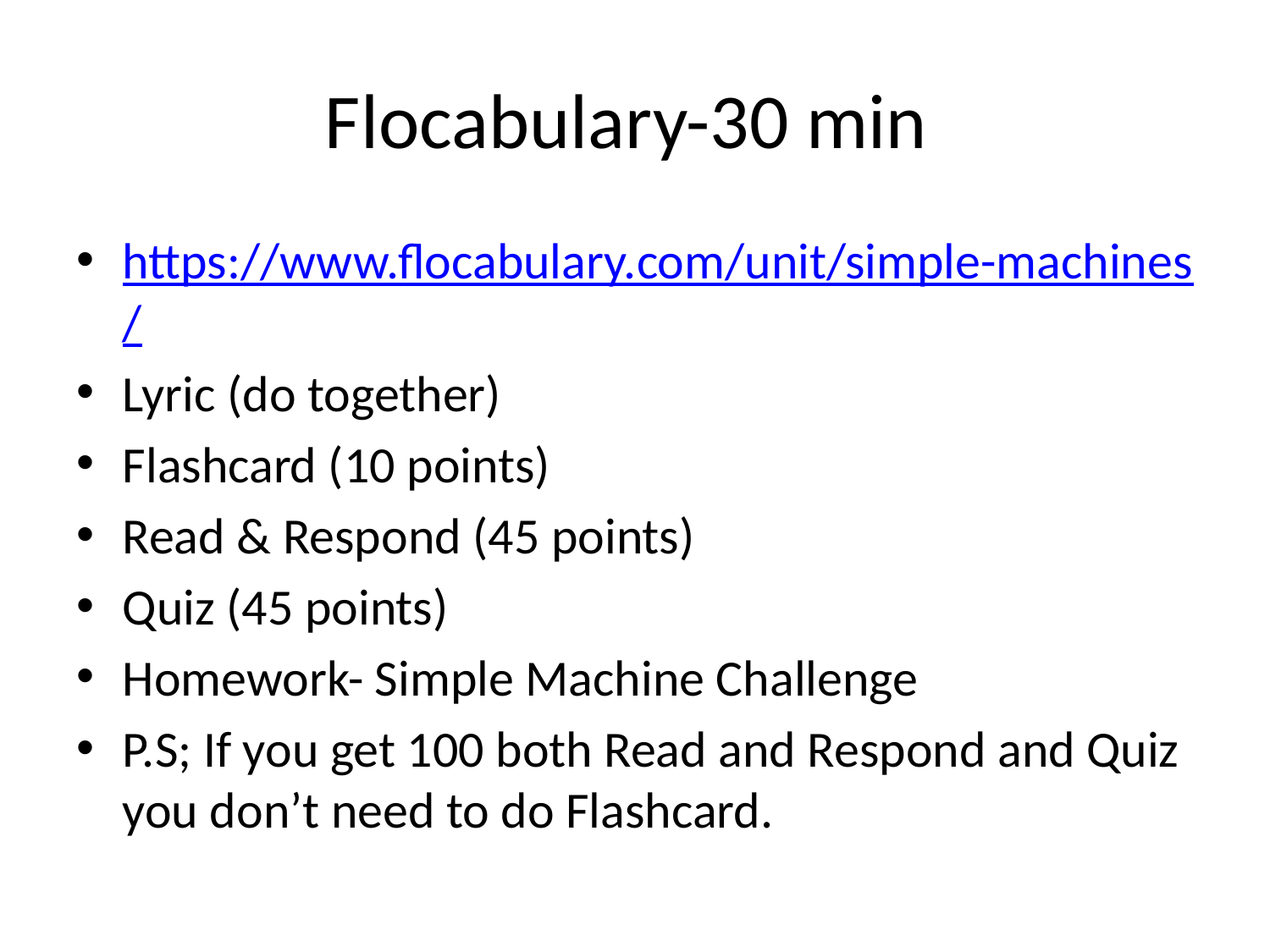

# Flocabulary-30 min
https://www.flocabulary.com/unit/simple-machines/
Lyric (do together)
Flashcard (10 points)
Read & Respond (45 points)
Quiz (45 points)
Homework- Simple Machine Challenge
P.S; If you get 100 both Read and Respond and Quiz you don’t need to do Flashcard.